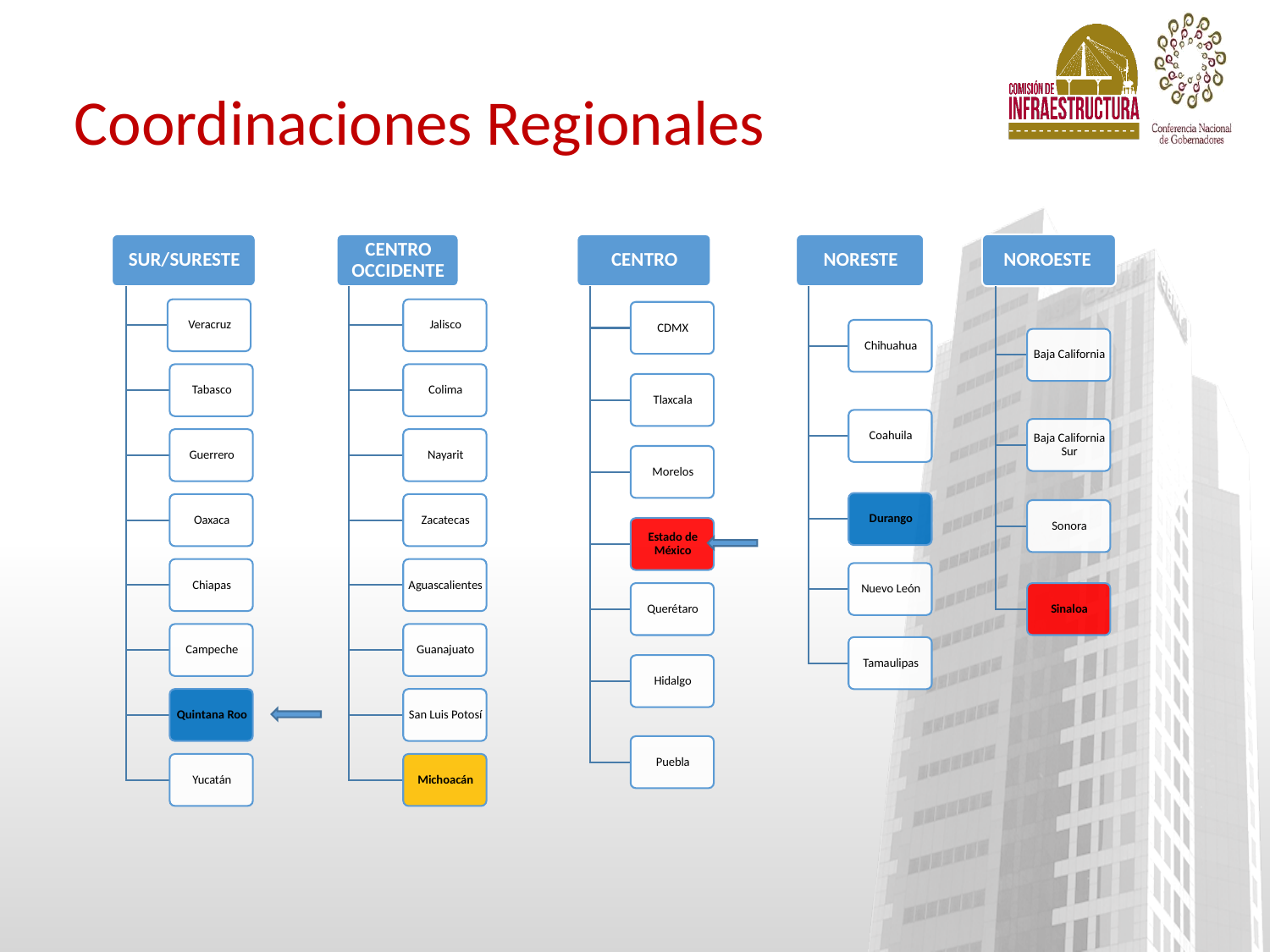

# Coordinaciones Regionales
SUR/SURESTE
Veracruz
Tabasco
Guerrero
Oaxaca
Chiapas
Campeche
Quintana Roo
Yucatán
CENTRO OCCIDENTE
Jalisco
Colima
Nayarit
Zacatecas
Aguascalientes
Guanajuato
San Luis Potosí
Michoacán
CENTRO
CDMX
Tlaxcala
Morelos
Estado de México
Querétaro
Hidalgo
Puebla
NORESTE
Chihuahua
Coahuila
Durango
Nuevo León
Tamaulipas
NOROESTE
Baja California
Baja California Sur
Sonora
Sinaloa

3